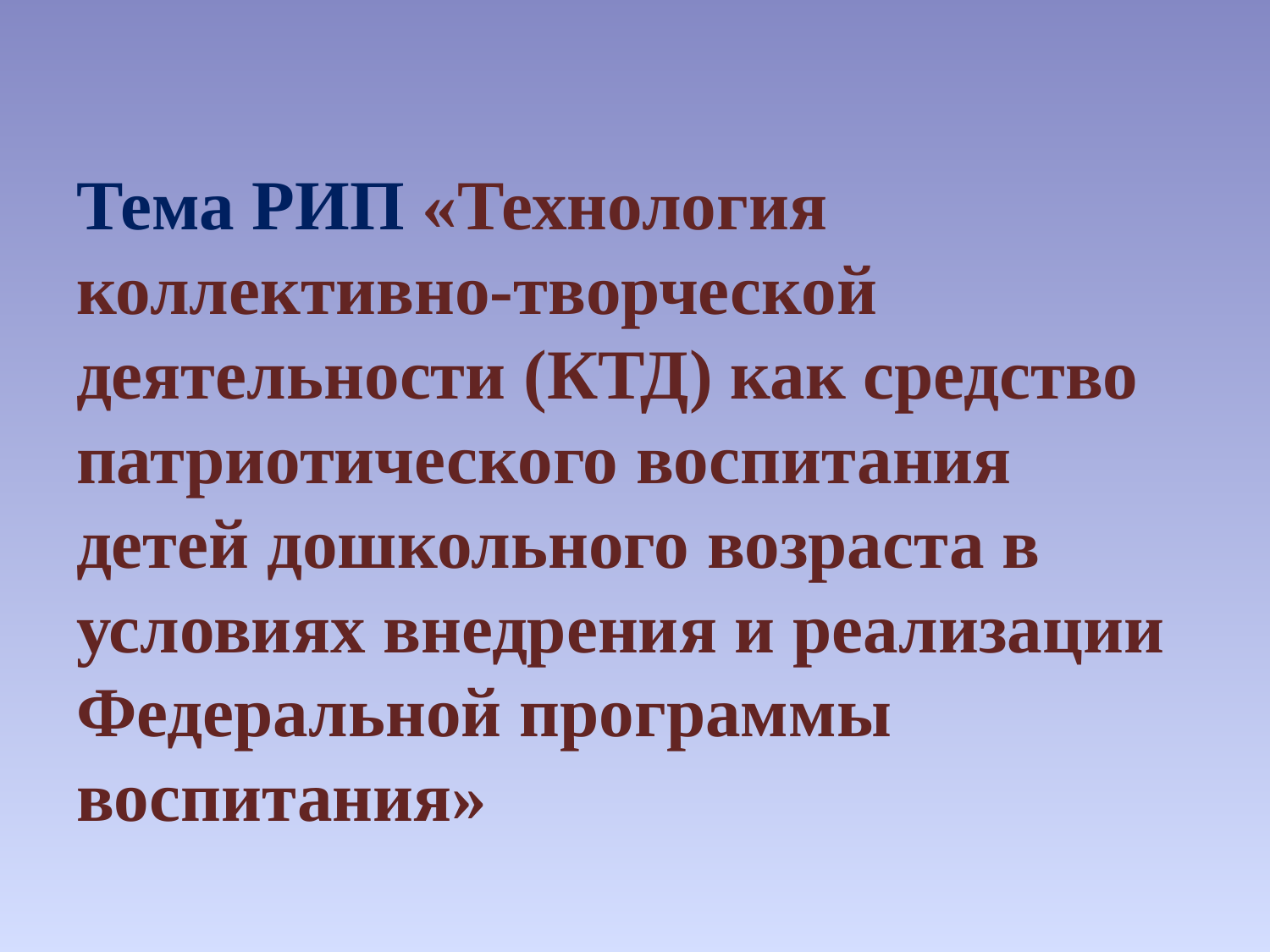

Тема РИП «Технология коллективно-творческой деятельности (КТД) как средство патриотического воспитания детей дошкольного возраста в условиях внедрения и реализации Федеральной программы воспитания»
#